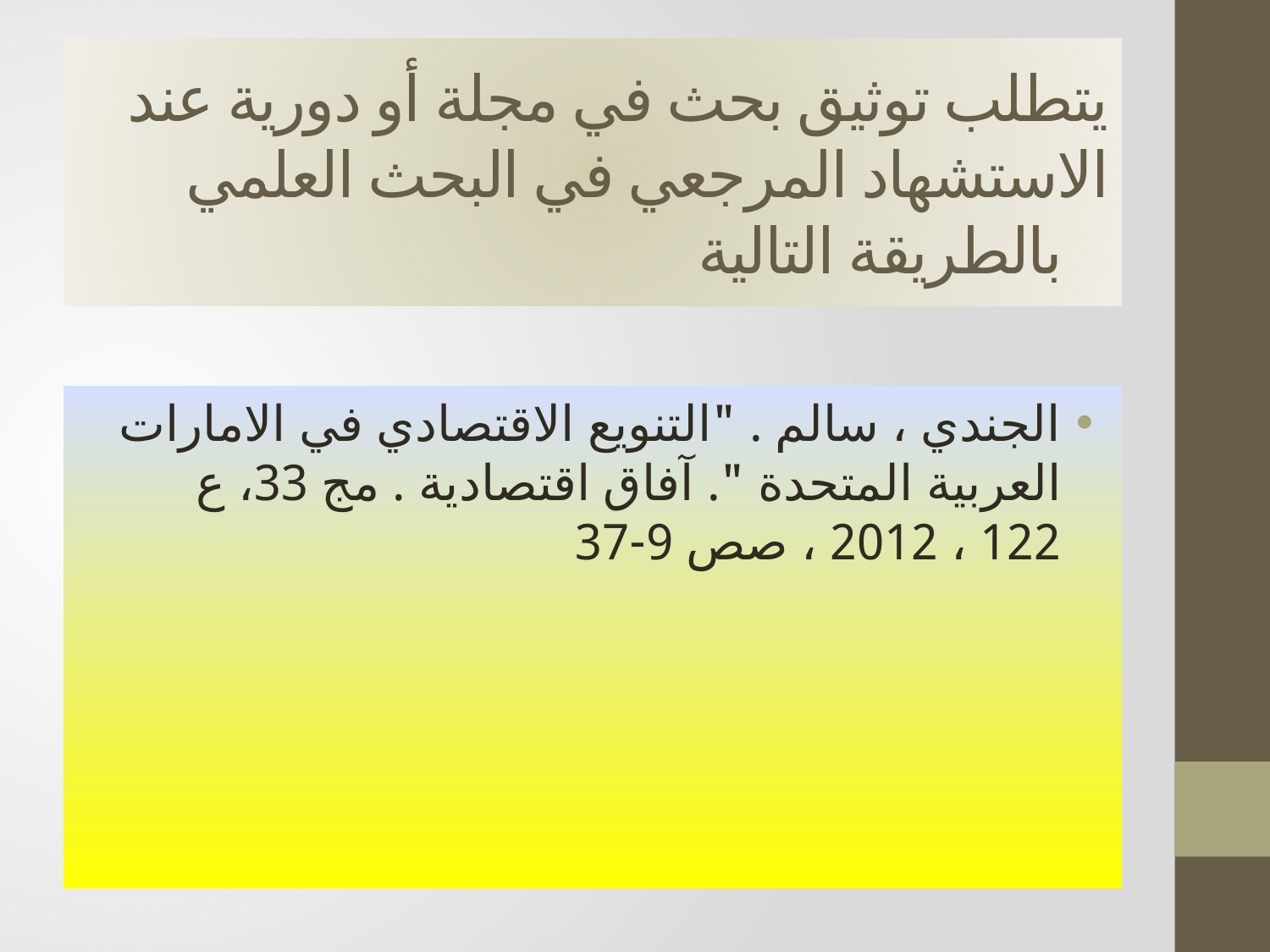

# يتطلب توثيق بحث في مجلة أو دورية عند الاستشهاد المرجعي في البحث العلمي بالطريقة التالية
الجندي ، سالم . "التنويع الاقتصادي في الامارات العربية المتحدة ". آفاق اقتصادية . مج 33، ع 122 ، 2012 ، صص 9-37